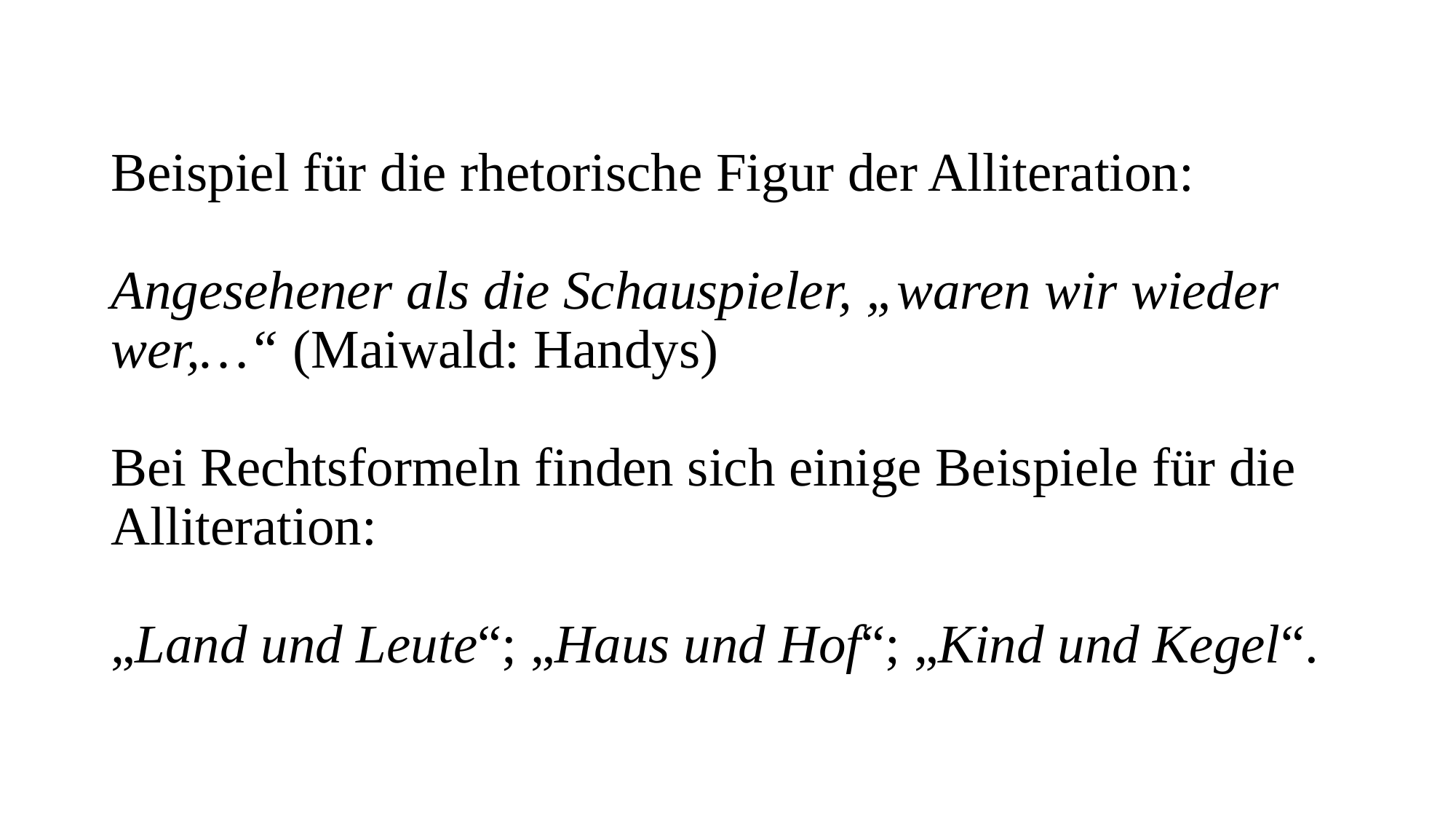

# Beispiel für die rhetorische Figur der Alliteration: Angesehener als die Schauspieler, „waren wir wieder wer,…“ (Maiwald: Handys) Bei Rechtsformeln finden sich einige Beispiele für die Alliteration: „Land und Leute“; „Haus und Hof“; „Kind und Kegel“.